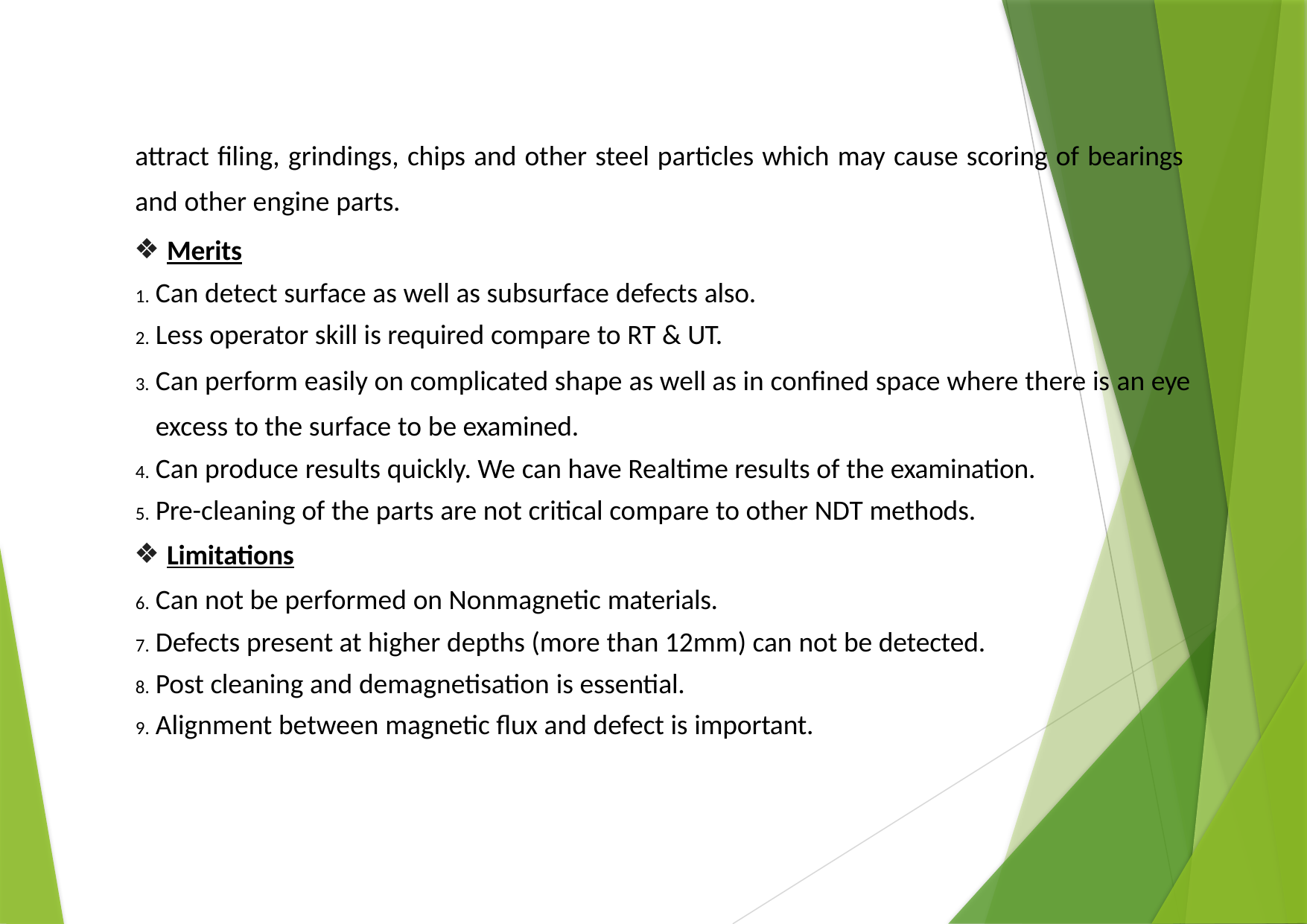

attract filing, grindings, chips and other steel particles which may cause scoring of bearings and other engine parts.
Merits
Can detect surface as well as subsurface defects also.
Less operator skill is required compare to RT & UT.
Can perform easily on complicated shape as well as in confined space where there is an eye excess to the surface to be examined.
Can produce results quickly. We can have Realtime results of the examination.
Pre-cleaning of the parts are not critical compare to other NDT methods.
Limitations
Can not be performed on Nonmagnetic materials.
Defects present at higher depths (more than 12mm) can not be detected.
Post cleaning and demagnetisation is essential.
Alignment between magnetic flux and defect is important.